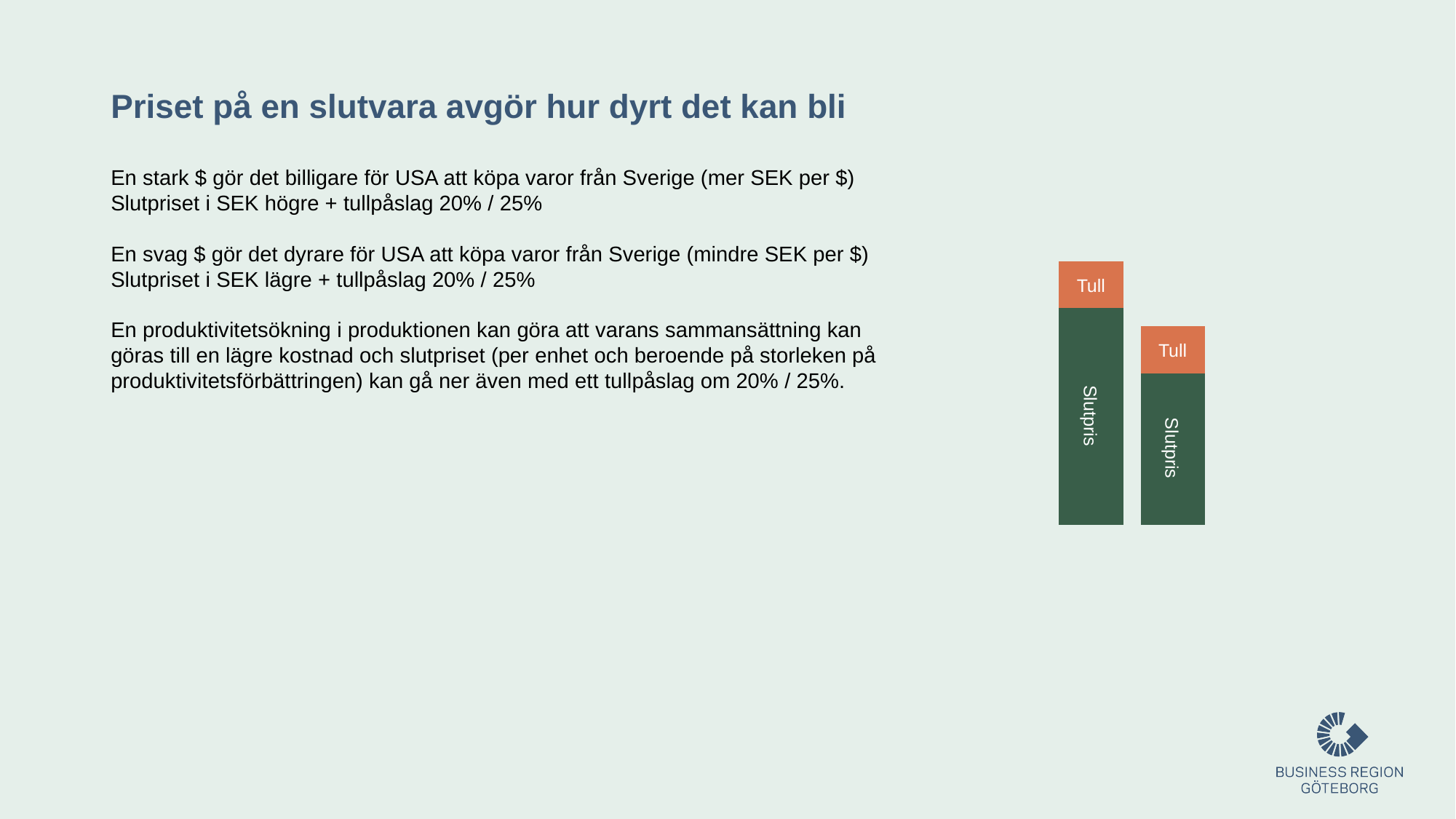

# Priset på en slutvara avgör hur dyrt det kan bli
En stark $ gör det billigare för USA att köpa varor från Sverige (mer SEK per $)
Slutpriset i SEK högre + tullpåslag 20% / 25%

En svag $ gör det dyrare för USA att köpa varor från Sverige (mindre SEK per $)
Slutpriset i SEK lägre + tullpåslag 20% / 25%

En produktivitetsökning i produktionen kan göra att varans sammansättning kan göras till en lägre kostnad och slutpriset (per enhet och beroende på storleken på produktivitetsförbättringen) kan gå ner även med ett tullpåslag om 20% / 25%.

Tull
Slutpris
Tull
Slutpris